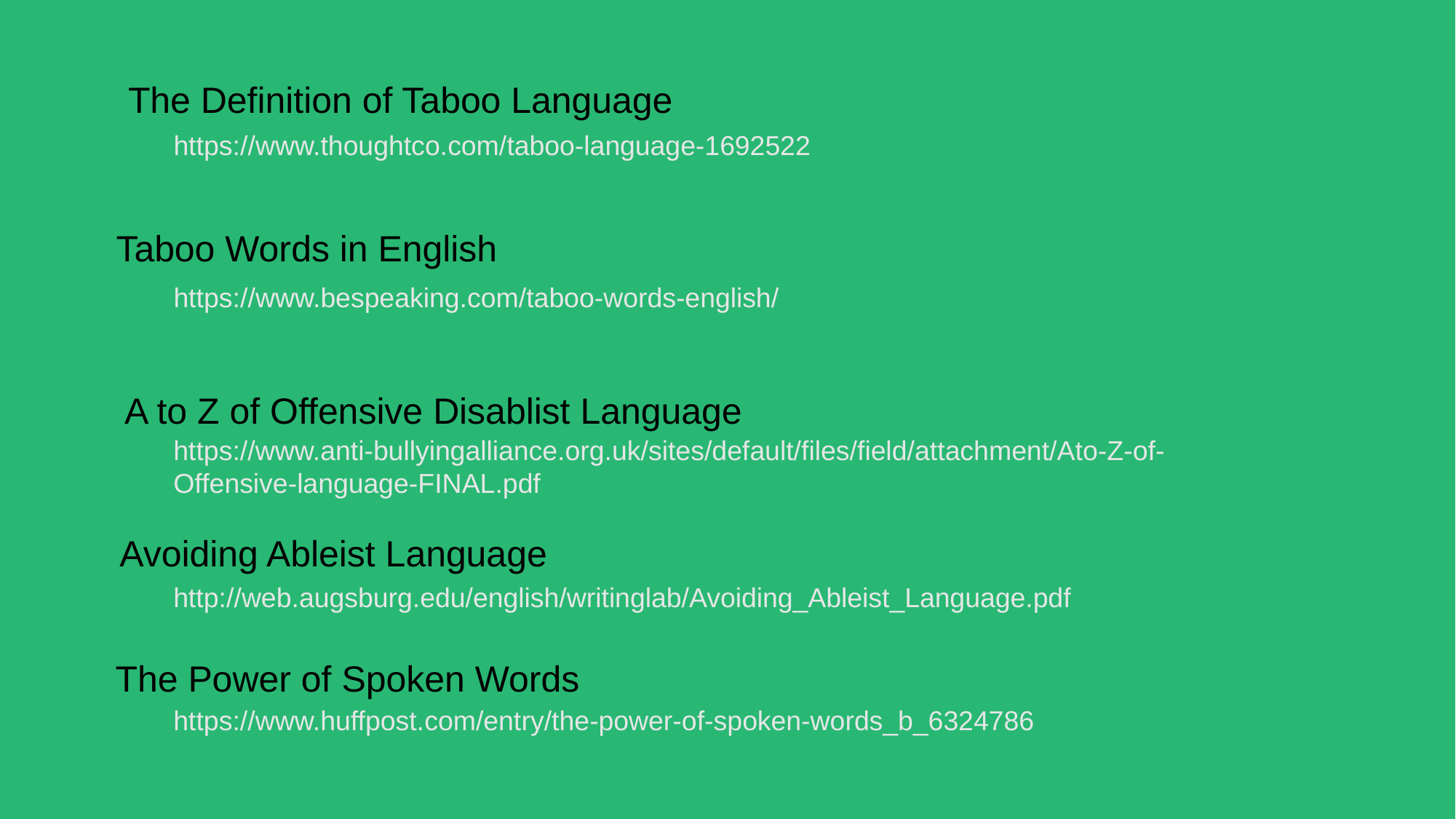

The Definition of Taboo Language
https://www.thoughtco.com/taboo-language-1692522
Taboo Words in English
https://www.bespeaking.com/taboo-words-english/
A to Z of Offensive Disablist Language
https://www.anti-bullyingalliance.org.uk/sites/default/files/field/attachment/Ato-Z-of-Offensive-language-FINAL.pdf
Avoiding Ableist Language
http://web.augsburg.edu/english/writinglab/Avoiding_Ableist_Language.pdf
The Power of Spoken Words
https://www.huffpost.com/entry/the-power-of-spoken-words_b_6324786